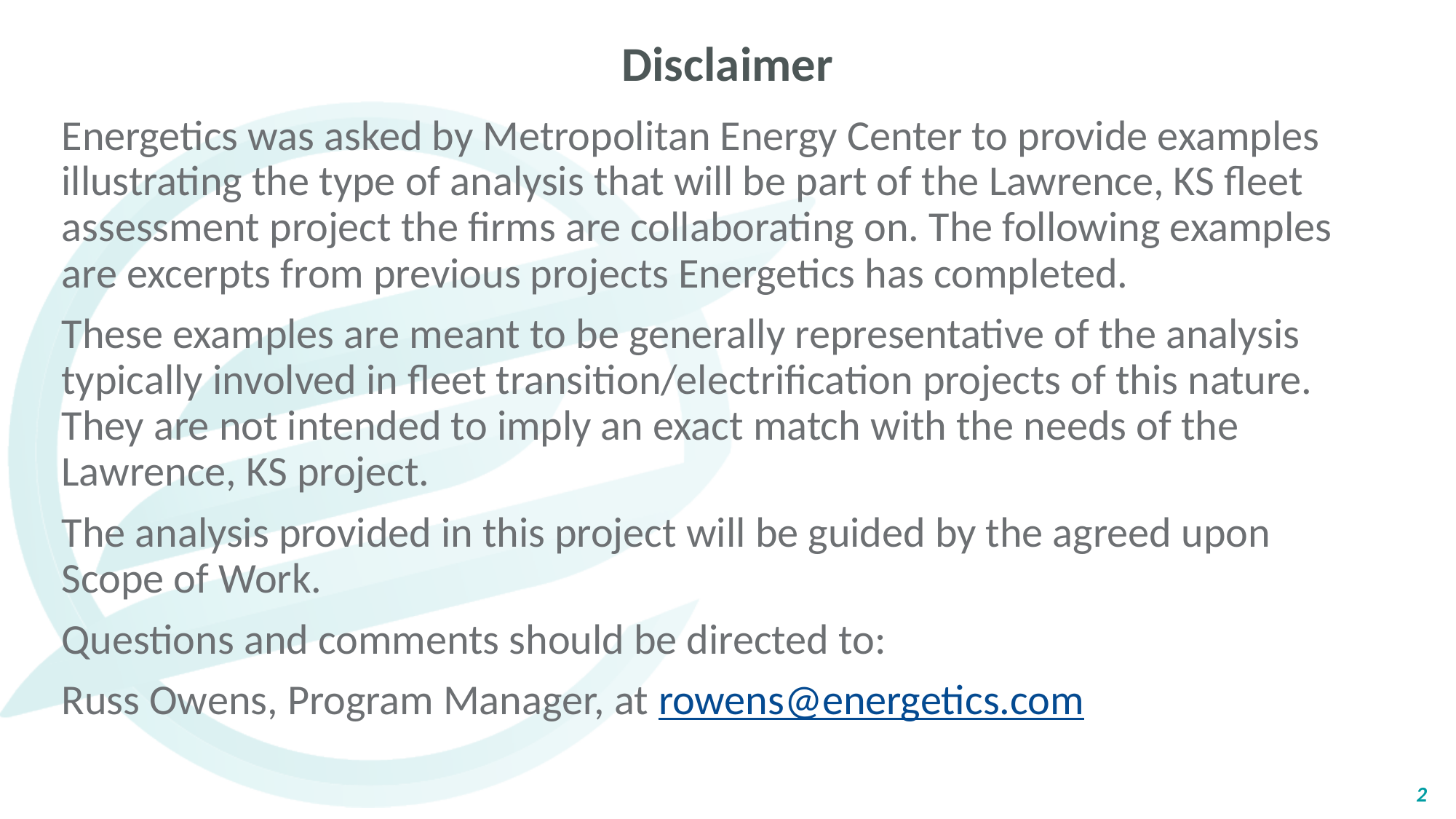

# Disclaimer
Energetics was asked by Metropolitan Energy Center to provide examples illustrating the type of analysis that will be part of the Lawrence, KS fleet assessment project the firms are collaborating on. The following examples are excerpts from previous projects Energetics has completed.
These examples are meant to be generally representative of the analysis typically involved in fleet transition/electrification projects of this nature. They are not intended to imply an exact match with the needs of the Lawrence, KS project.
The analysis provided in this project will be guided by the agreed upon Scope of Work.
Questions and comments should be directed to:
Russ Owens, Program Manager, at rowens@energetics.com